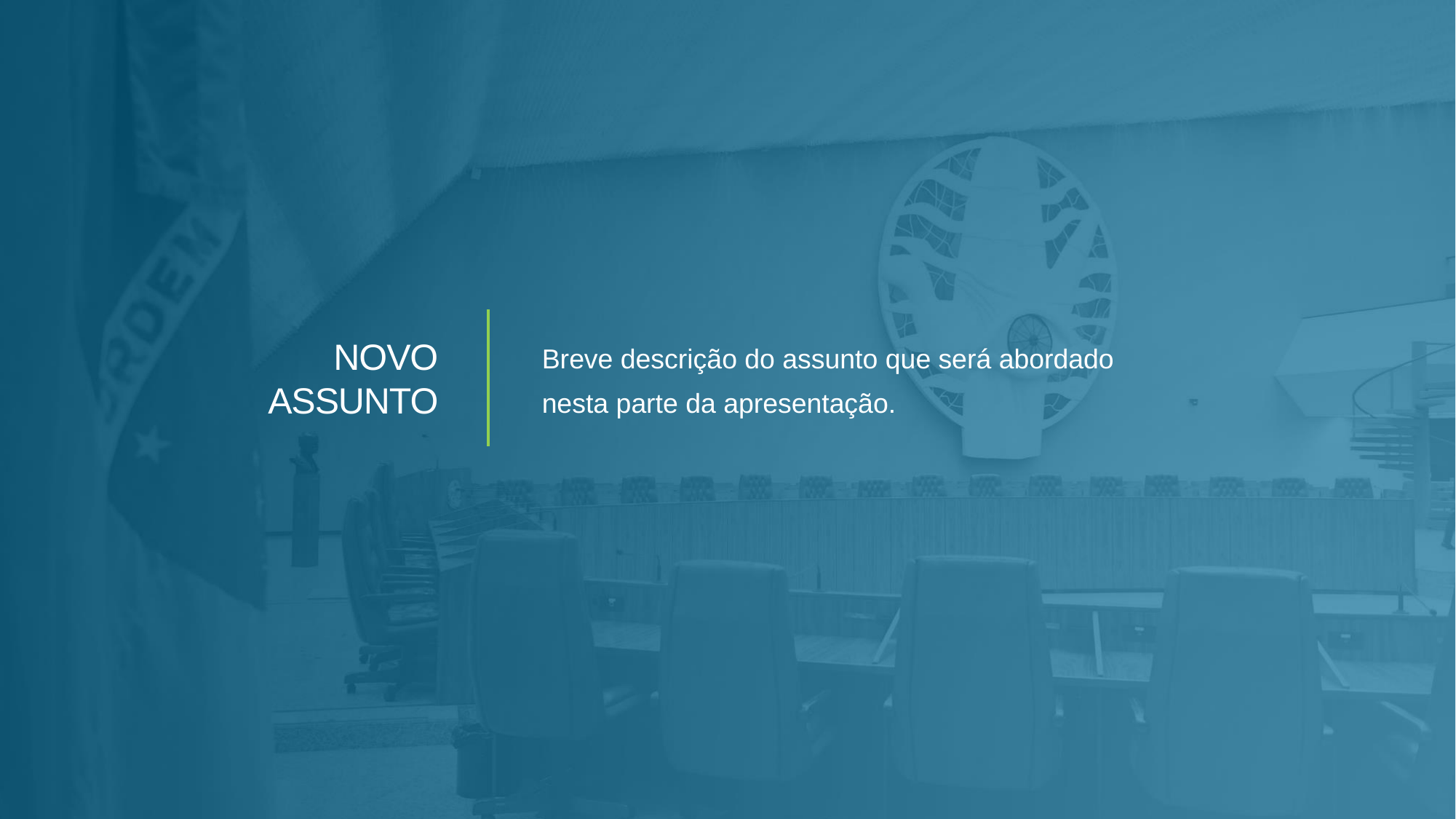

Breve descrição do assunto que será abordado
nesta parte da apresentação.
# Novo assunto